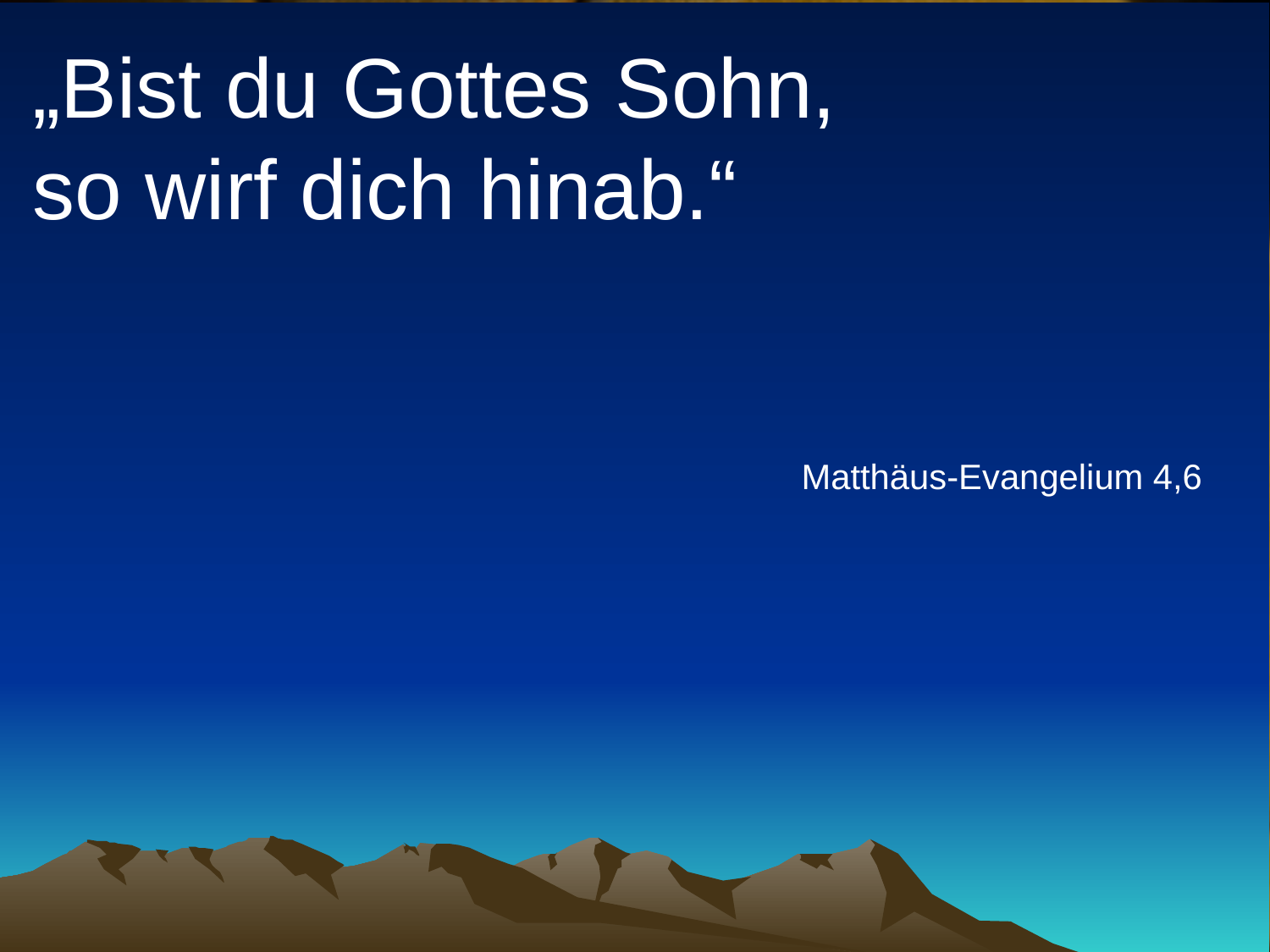

# „Bist du Gottes Sohn, so wirf dich hinab.“
Matthäus-Evangelium 4,6